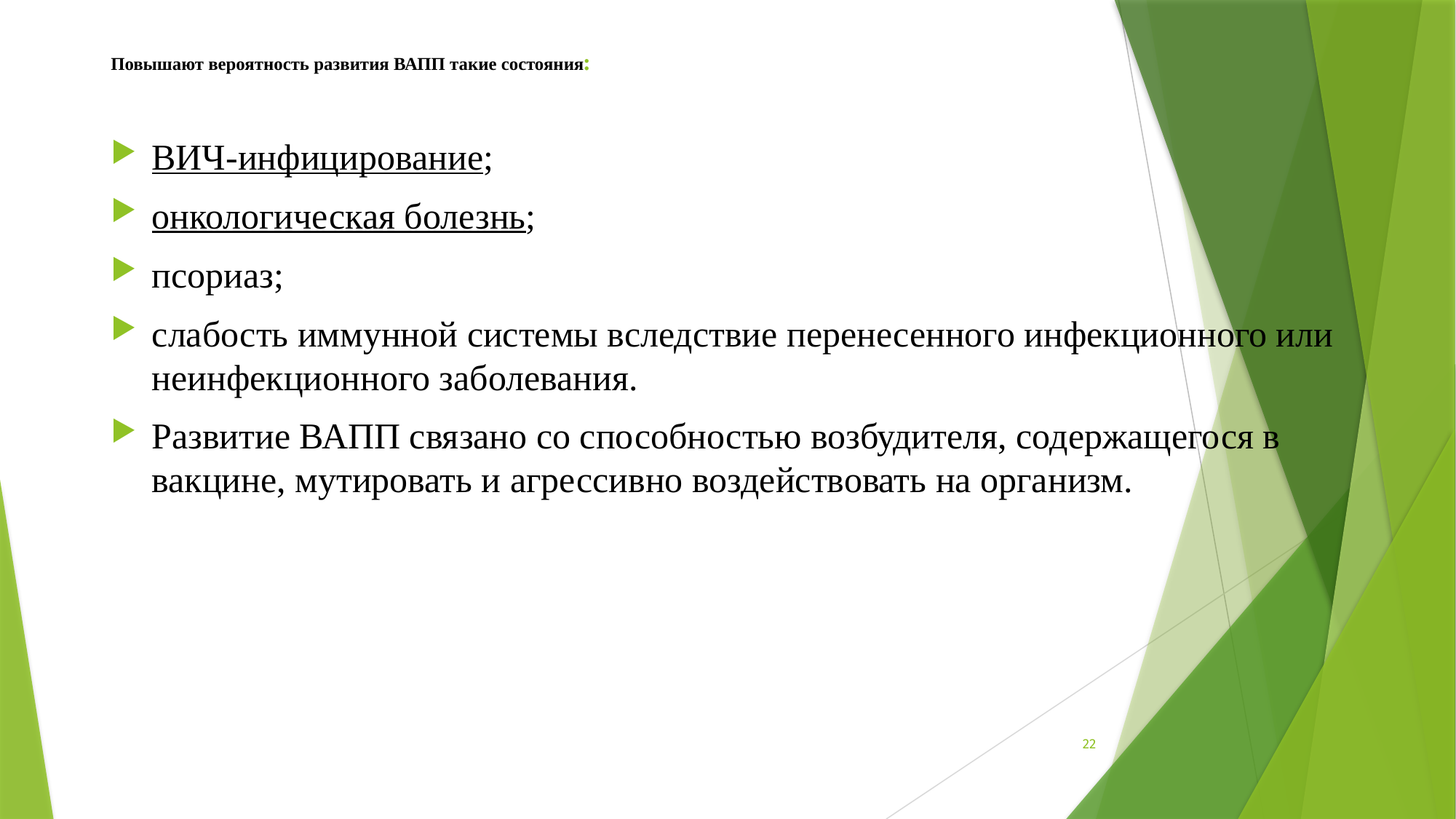

# Повышают вероятность развития ВАПП такие состояния:
ВИЧ-инфицирование;
онкологическая болезнь;
псориаз;
слабость иммунной системы вследствие перенесенного инфекционного или неинфекционного заболевания.
Развитие ВАПП связано со способностью возбудителя, содержащегося в вакцине, мутировать и агрессивно воздействовать на организм.
22